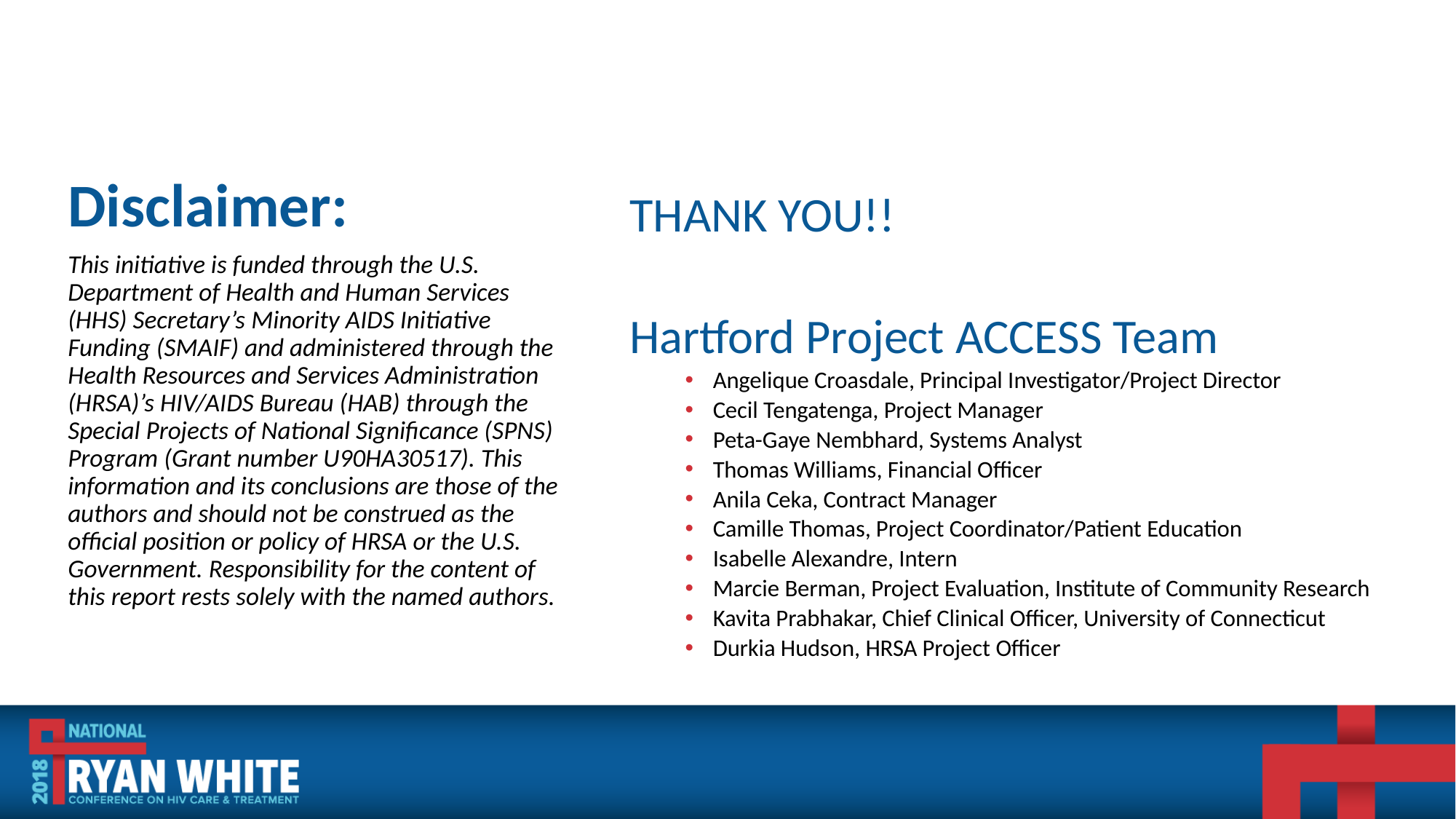

# Disclaimer:

THANK YOU!!

Hartford Project ACCESS Team
Angelique Croasdale, Principal Investigator/Project Director
Cecil Tengatenga, Project Manager
Peta-Gaye Nembhard, Systems Analyst
Thomas Williams, Financial Officer
Anila Ceka, Contract Manager
Camille Thomas, Project Coordinator/Patient Education
Isabelle Alexandre, Intern
Marcie Berman, Project Evaluation, Institute of Community Research
Kavita Prabhakar, Chief Clinical Officer, University of Connecticut
Durkia Hudson, HRSA Project Officer

This initiative is funded through the U.S. Department of Health and Human Services (HHS) Secretary’s Minority AIDS Initiative Funding (SMAIF) and administered through the Health Resources and Services Administration (HRSA)’s HIV/AIDS Bureau (HAB) through the Special Projects of National Significance (SPNS) Program (Grant number U90HA30517). This information and its conclusions are those of the authors and should not be construed as the official position or policy of HRSA or the U.S. Government. Responsibility for the content of this report rests solely with the named authors.